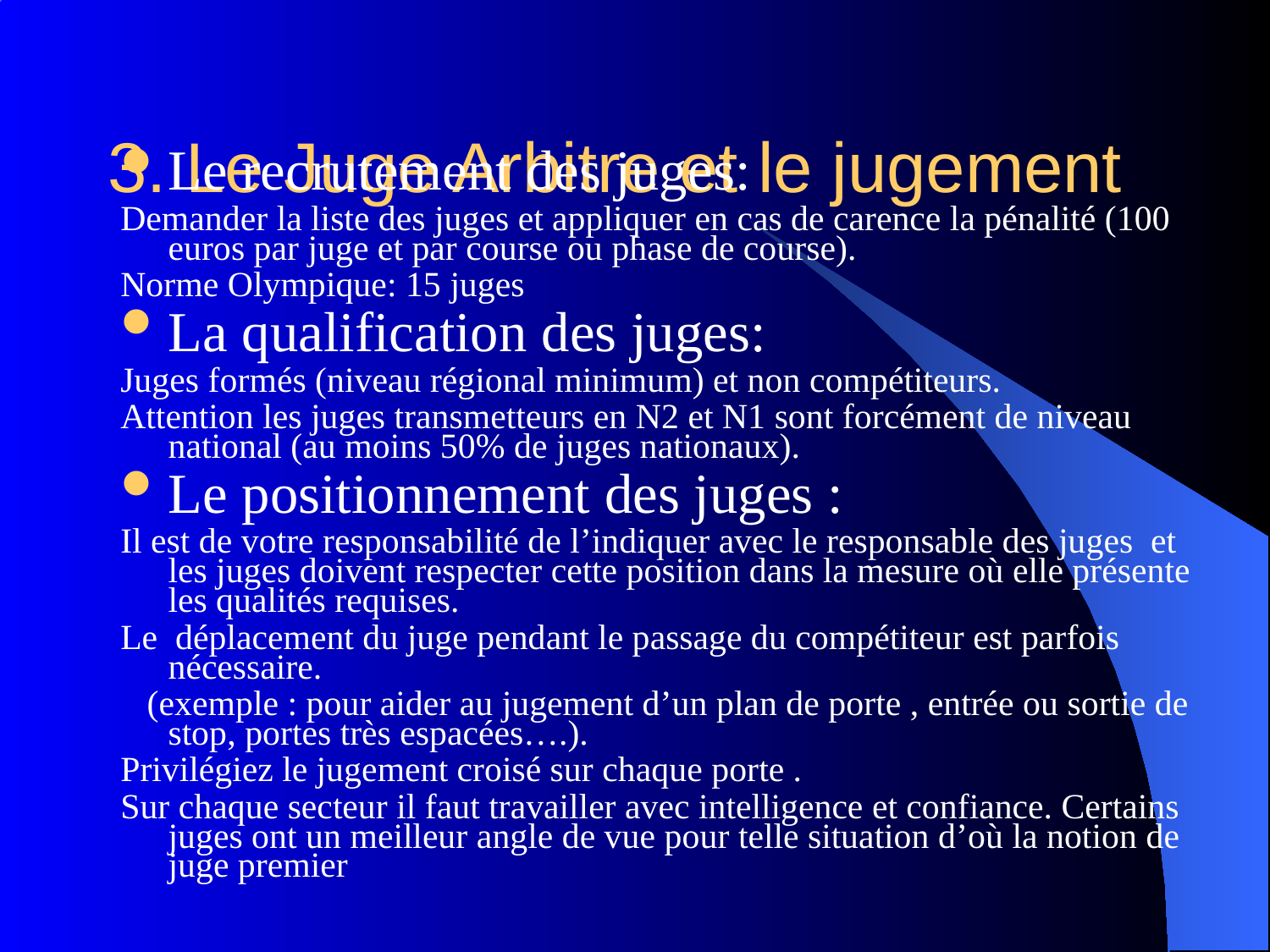

# 3. Le Juge Arbitre et le jugement
Le recrutement des juges:
Demander la liste des juges et appliquer en cas de carence la pénalité (100 euros par juge et par course ou phase de course).
Norme Olympique: 15 juges
La qualification des juges:
Juges formés (niveau régional minimum) et non compétiteurs.
Attention les juges transmetteurs en N2 et N1 sont forcément de niveau national (au moins 50% de juges nationaux).
Le positionnement des juges :
Il est de votre responsabilité de l’indiquer avec le responsable des juges  et les juges doivent respecter cette position dans la mesure où elle présente les qualités requises.
Le  déplacement du juge pendant le passage du compétiteur est parfois nécessaire.
   (exemple : pour aider au jugement d’un plan de porte , entrée ou sortie de stop, portes très espacées….).
Privilégiez le jugement croisé sur chaque porte .
Sur chaque secteur il faut travailler avec intelligence et confiance. Certains juges ont un meilleur angle de vue pour telle situation d’où la notion de juge premier